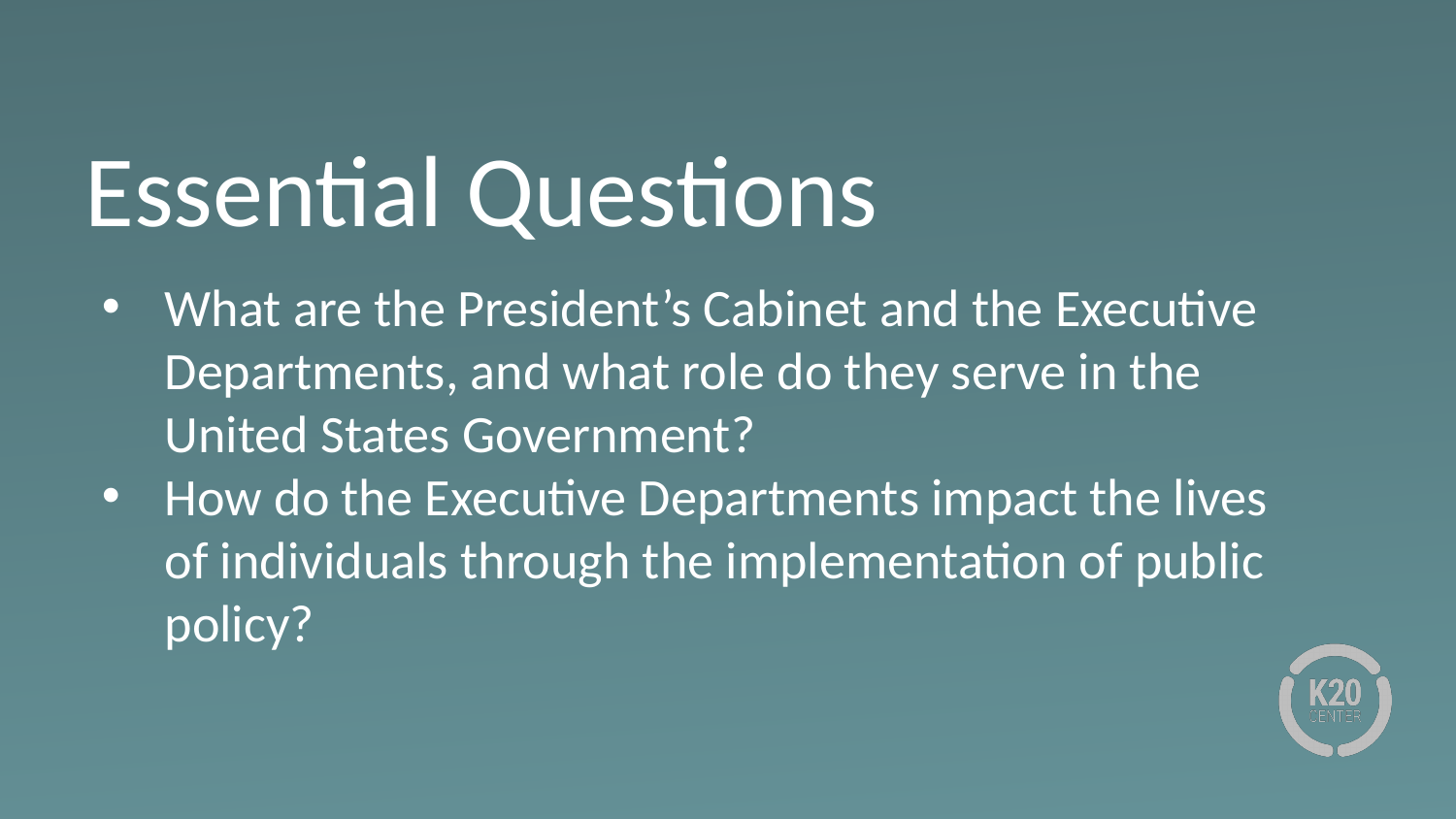

# Essential Questions
What are the President’s Cabinet and the Executive Departments, and what role do they serve in the United States Government?
How do the Executive Departments impact the lives of individuals through the implementation of public policy?